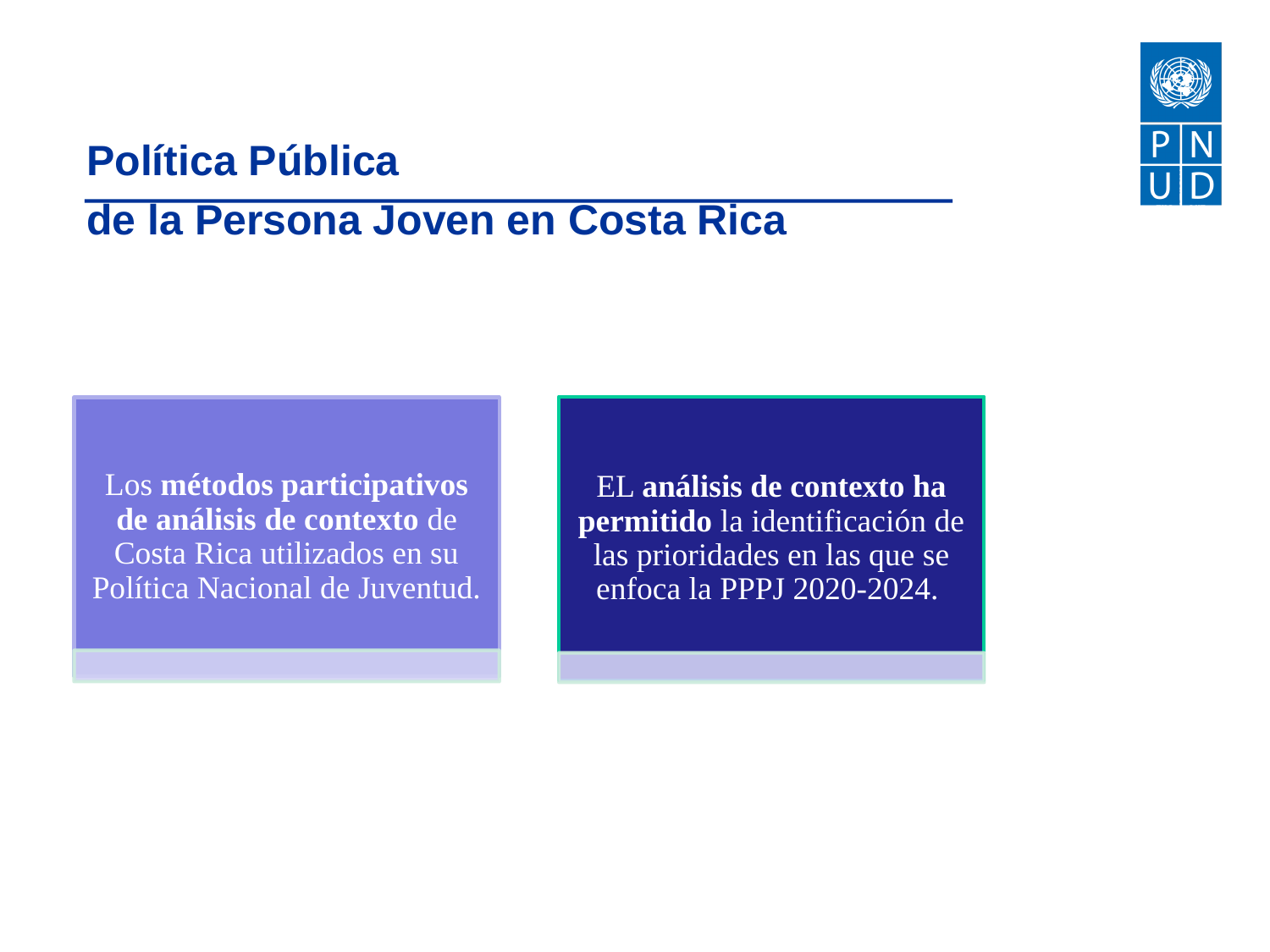

Política Pública
de la Persona Joven en Costa Rica
Los métodos participativos de análisis de contexto de Costa Rica utilizados en su Política Nacional de Juventud.
EL análisis de contexto ha permitido la identificación de las prioridades en las que se enfoca la PPPJ 2020-2024.